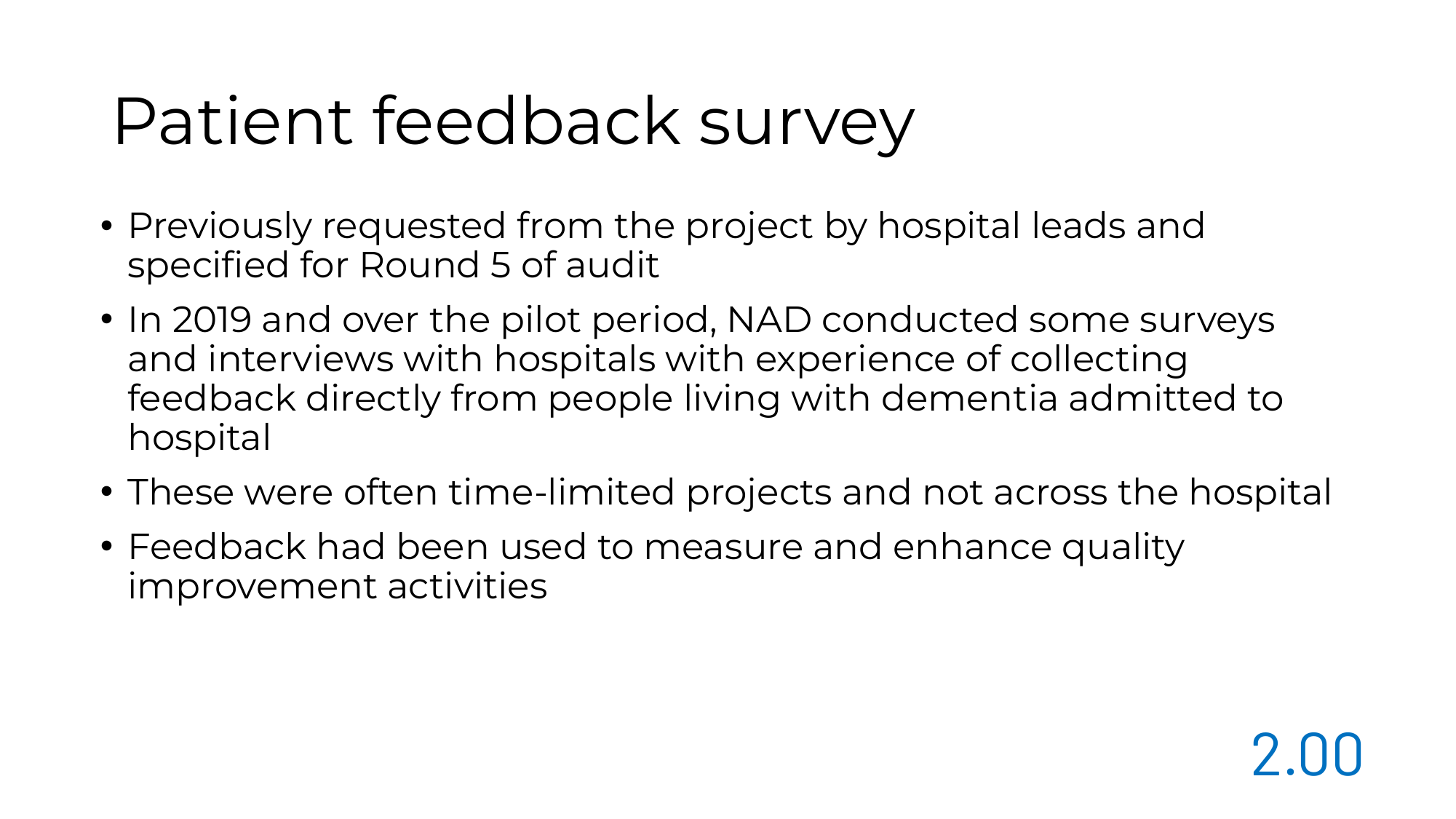

# Patient feedback survey
Previously requested from the project by hospital leads and specified for Round 5 of audit
In 2019 and over the pilot period, NAD conducted some surveys and interviews with hospitals with experience of collecting feedback directly from people living with dementia admitted to hospital
These were often time-limited projects and not across the hospital
Feedback had been used to measure and enhance quality improvement activities
2.00